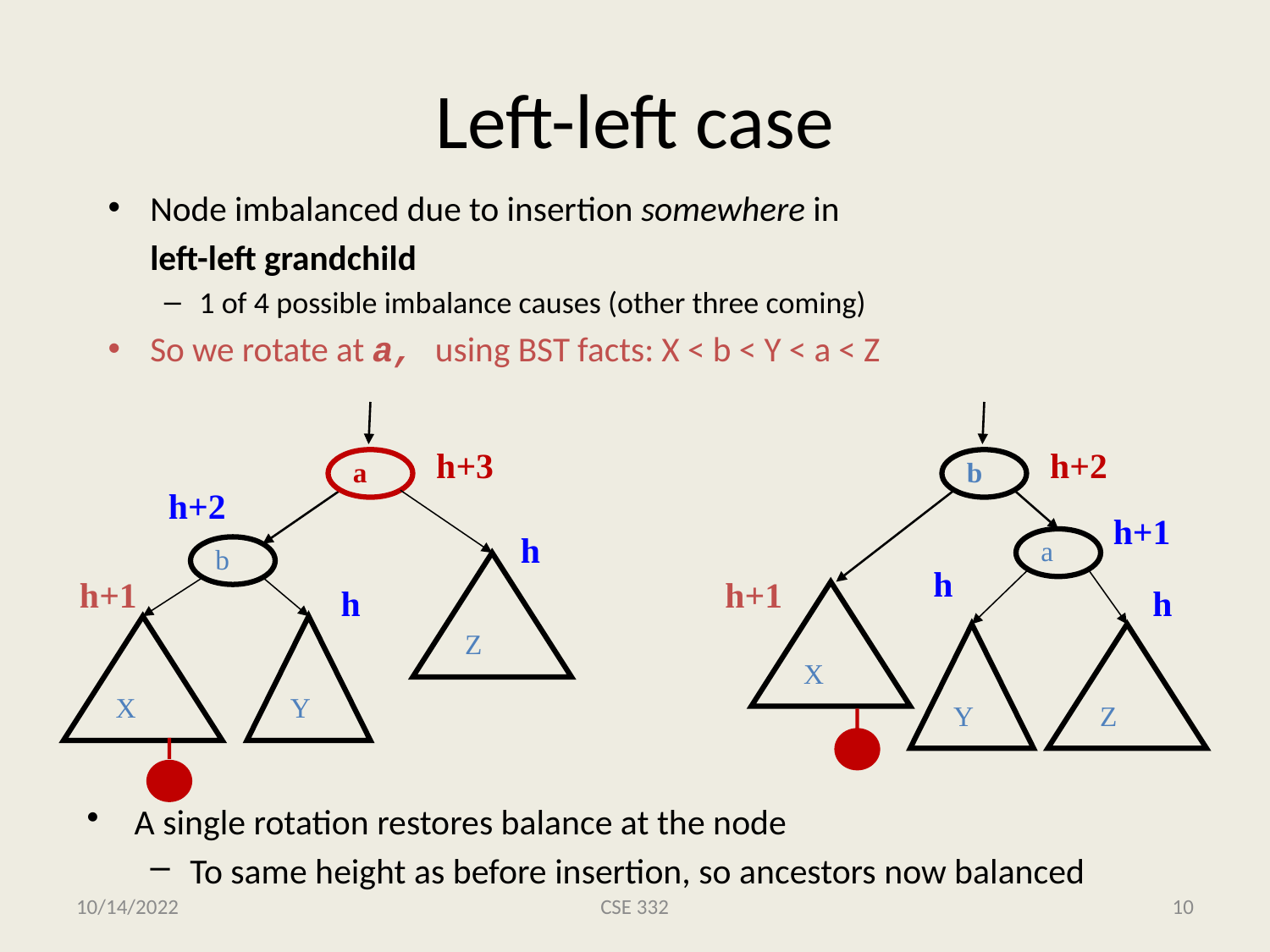

# Left-left case
Node imbalanced due to insertion somewhere in
	left-left grandchild
1 of 4 possible imbalance causes (other three coming)
So we rotate at a, using BST facts: X < b < Y < a < Z
h+2
h+3
b
a
h+2
h+1
h
a
b
Z
h
h+1
h+1
h
h
X

X
Y
Y
Z

A single rotation restores balance at the node
To same height as before insertion, so ancestors now balanced
10/14/2022
CSE 332
10